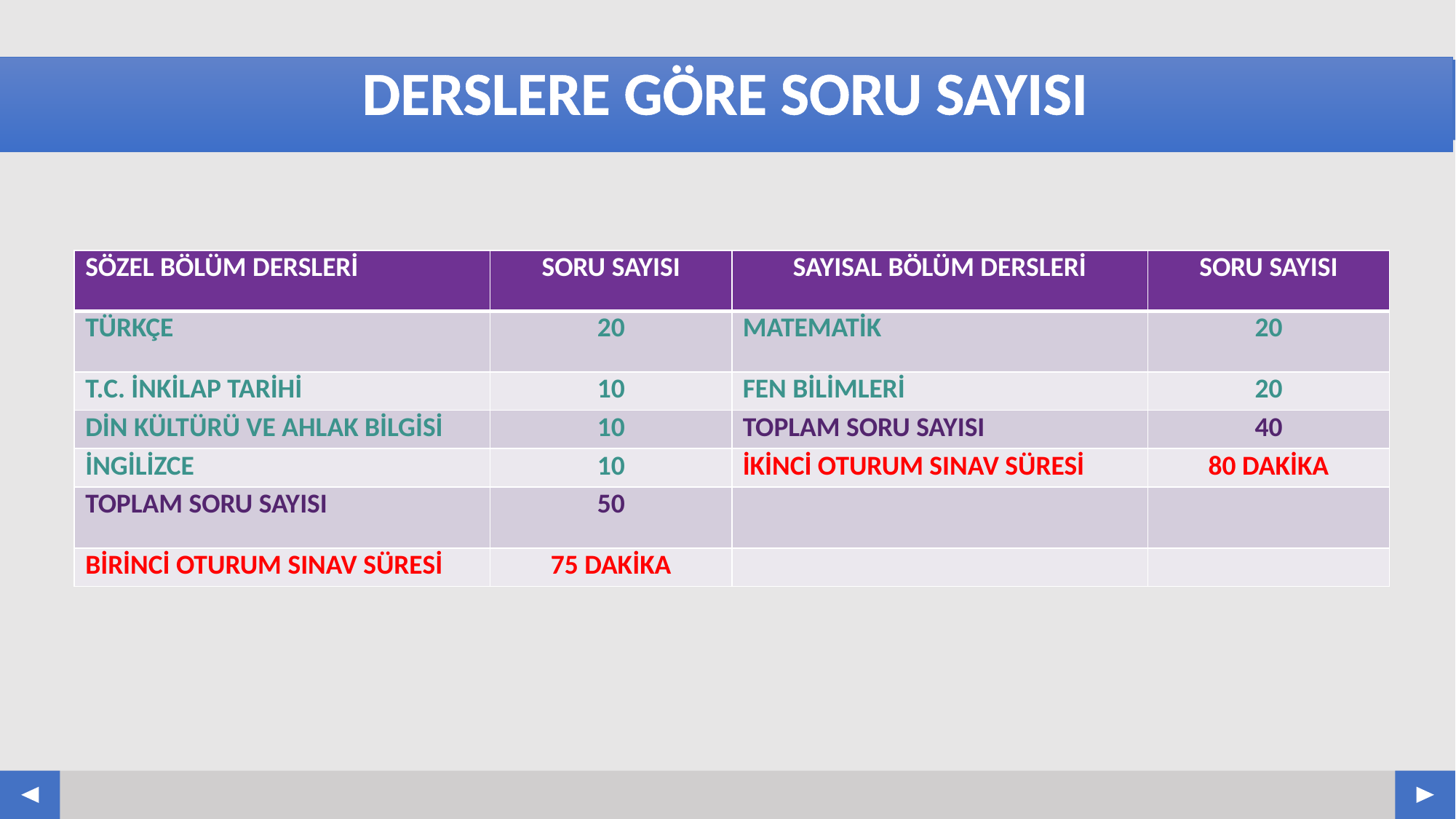

# DERSLERE GÖRE SORU SAYISI
| SÖZEL BÖLÜM DERSLERİ | SORU SAYISI | SAYISAL BÖLÜM DERSLERİ | SORU SAYISI |
| --- | --- | --- | --- |
| TÜRKÇE | 20 | MATEMATİK | 20 |
| T.C. İNKİLAP TARİHİ | 10 | FEN BİLİMLERİ | 20 |
| DİN KÜLTÜRÜ VE AHLAK BİLGİSİ | 10 | TOPLAM SORU SAYISI | 40 |
| İNGİLİZCE | 10 | İKİNCİ OTURUM SINAV SÜRESİ | 80 DAKİKA |
| TOPLAM SORU SAYISI | 50 |  |  |
| BİRİNCİ OTURUM SINAV SÜRESİ | 75 DAKİKA |  |  |